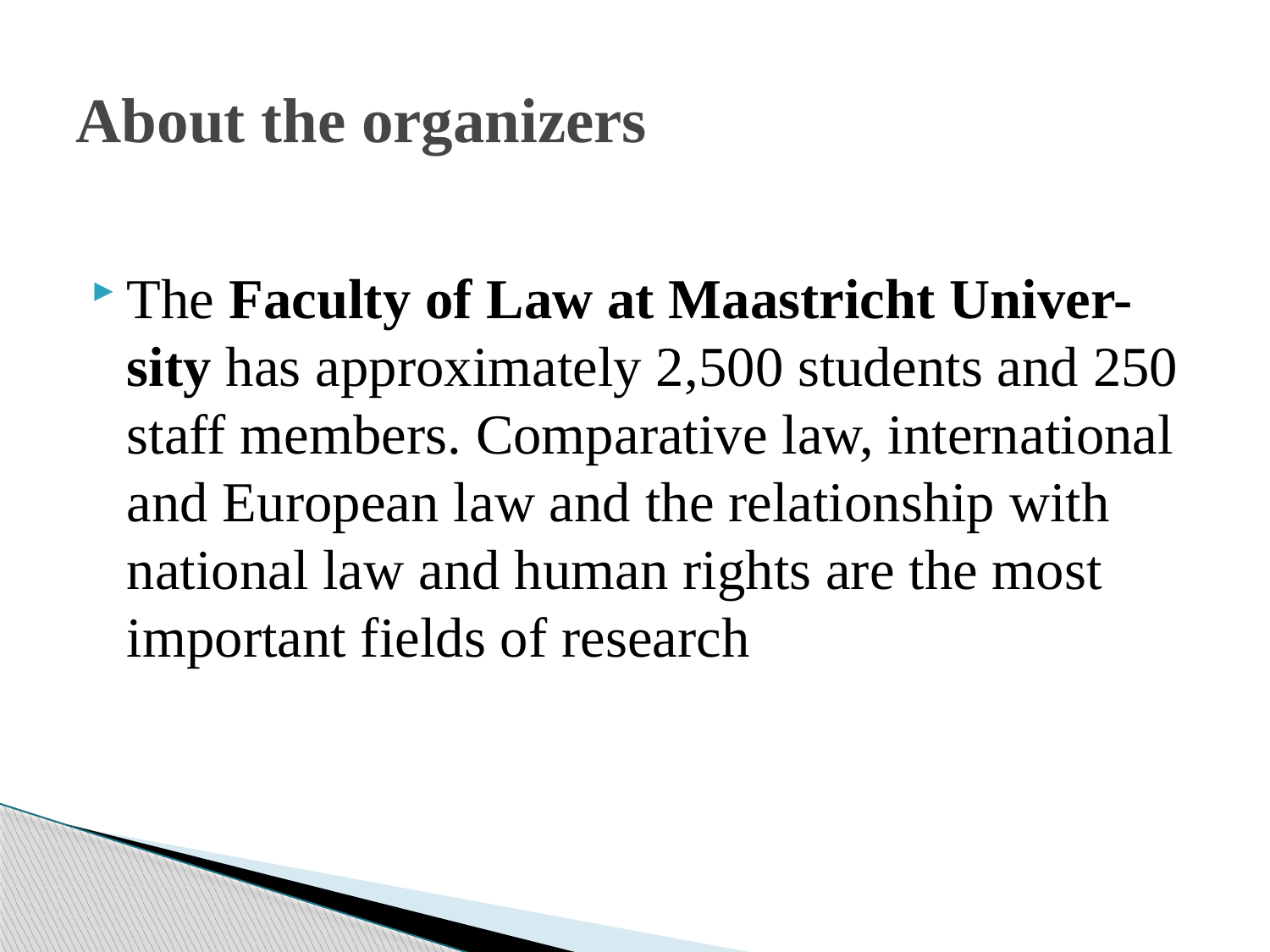

# About the organizers
The Faculty of Law at Maastricht Univer-sity has approximately 2,500 students and 250 staff members. Comparative law, international and European law and the relationship with national law and human rights are the most important fields of research